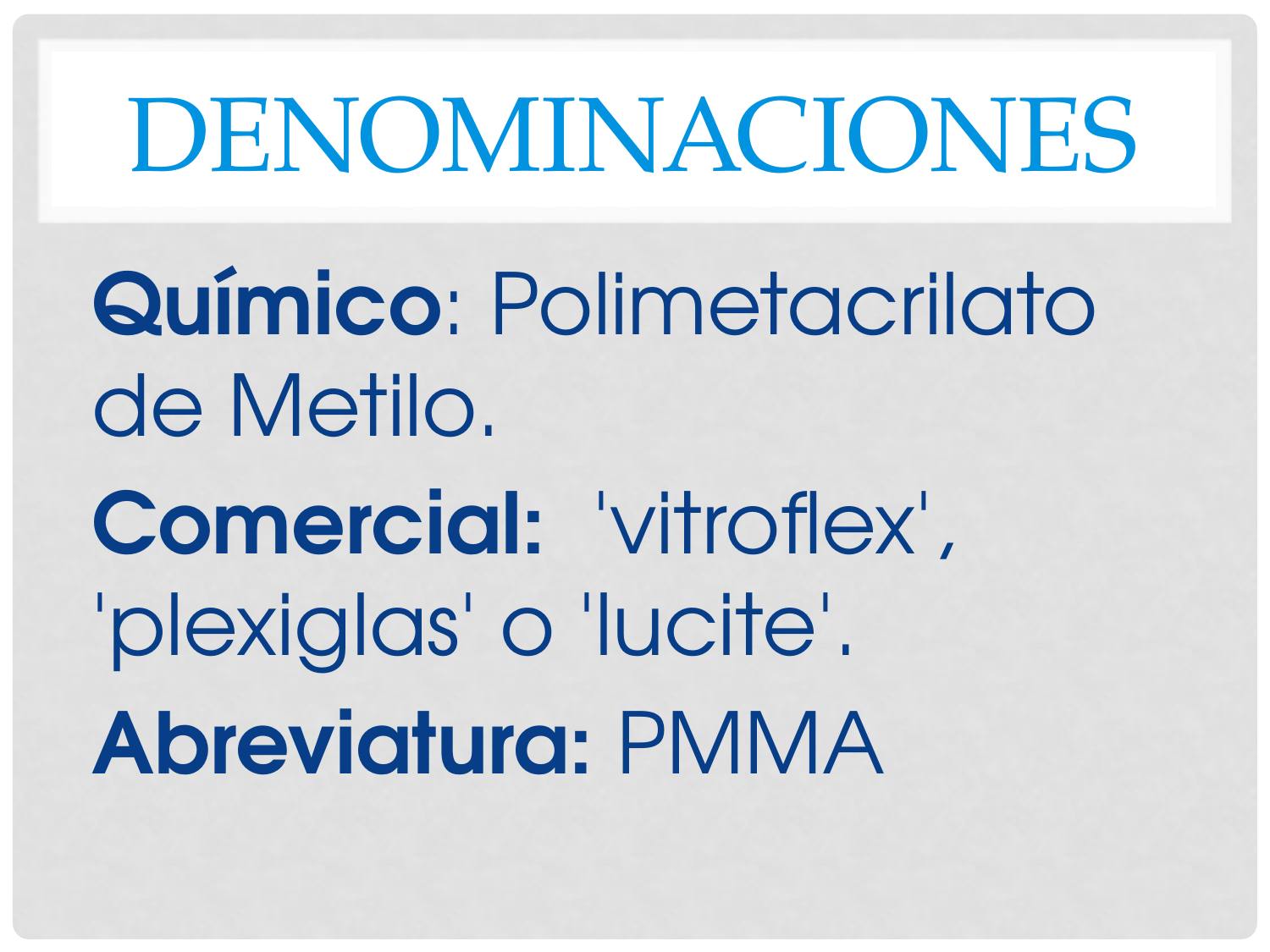

# DENOMINACIONES
Químico: Polimetacrilato de Metilo.
Comercial:  'vitroflex', 'plexiglas' o 'lucite'.
Abreviatura: PMMA